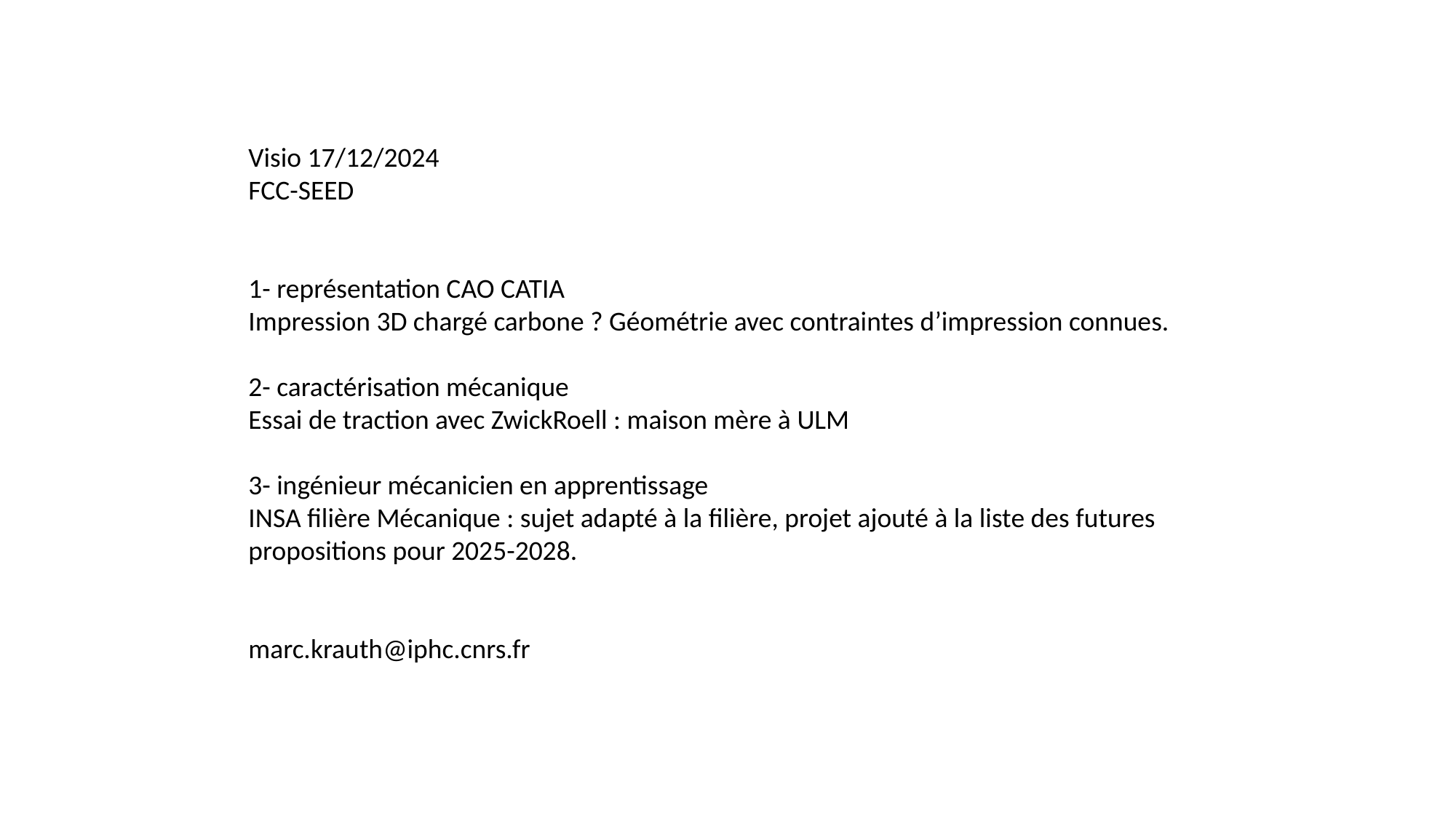

Visio 17/12/2024
FCC-SEED

1- représentation CAO CATIA
Impression 3D chargé carbone ? Géométrie avec contraintes d’impression connues.

2- caractérisation mécanique
Essai de traction avec ZwickRoell : maison mère à ULM

3- ingénieur mécanicien en apprentissage
INSA filière Mécanique : sujet adapté à la filière, projet ajouté à la liste des futures propositions pour 2025-2028.

marc.krauth@iphc.cnrs.fr